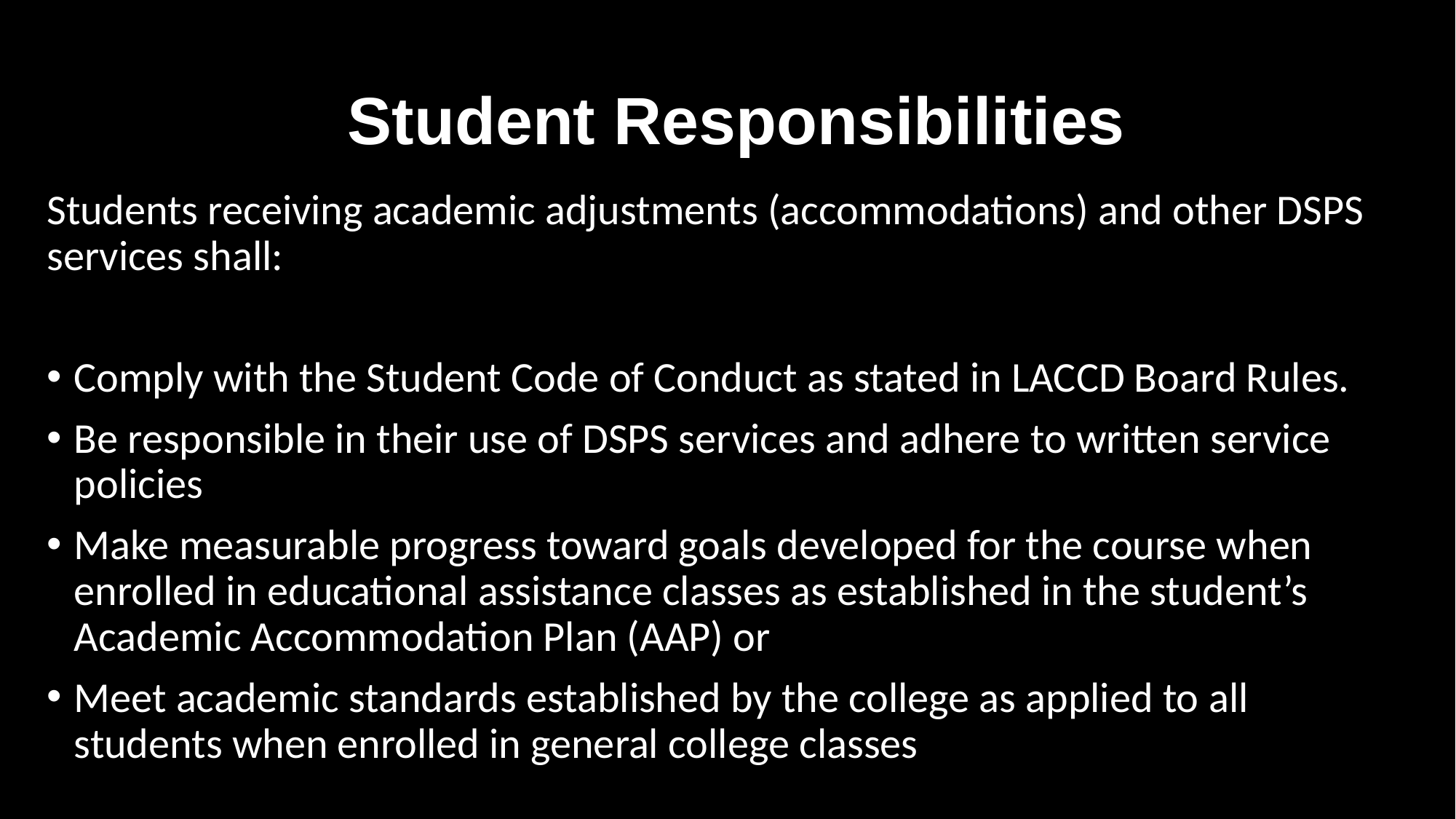

# Student Responsibilities
Students receiving academic adjustments (accommodations) and other DSPS services shall:

Comply with the Student Code of Conduct as stated in LACCD Board Rules.
Be responsible in their use of DSPS services and adhere to written service policies
Make measurable progress toward goals developed for the course when enrolled in educational assistance classes as established in the student’s Academic Accommodation Plan (AAP) or
Meet academic standards established by the college as applied to all students when enrolled in general college classes